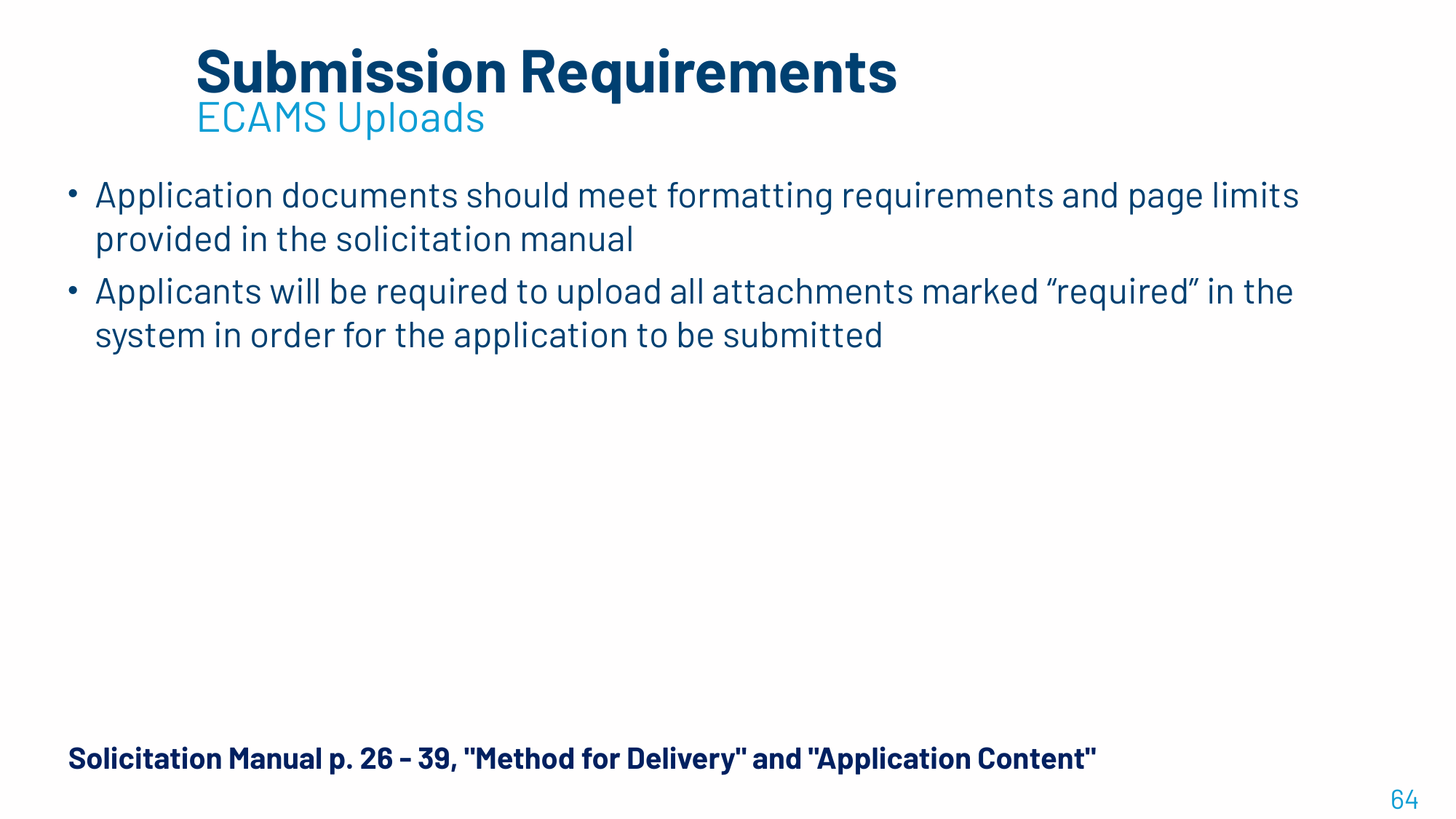

Submission Requirements
ECAMS Uploads
Application documents should meet formatting requirements and page limits provided in the solicitation manual
Applicants will be required to upload all attachments marked “required” in the system in order for the application to be submitted

Solicitation Manual p. 26 - 39, "Method for Delivery" and "Application Content"
64